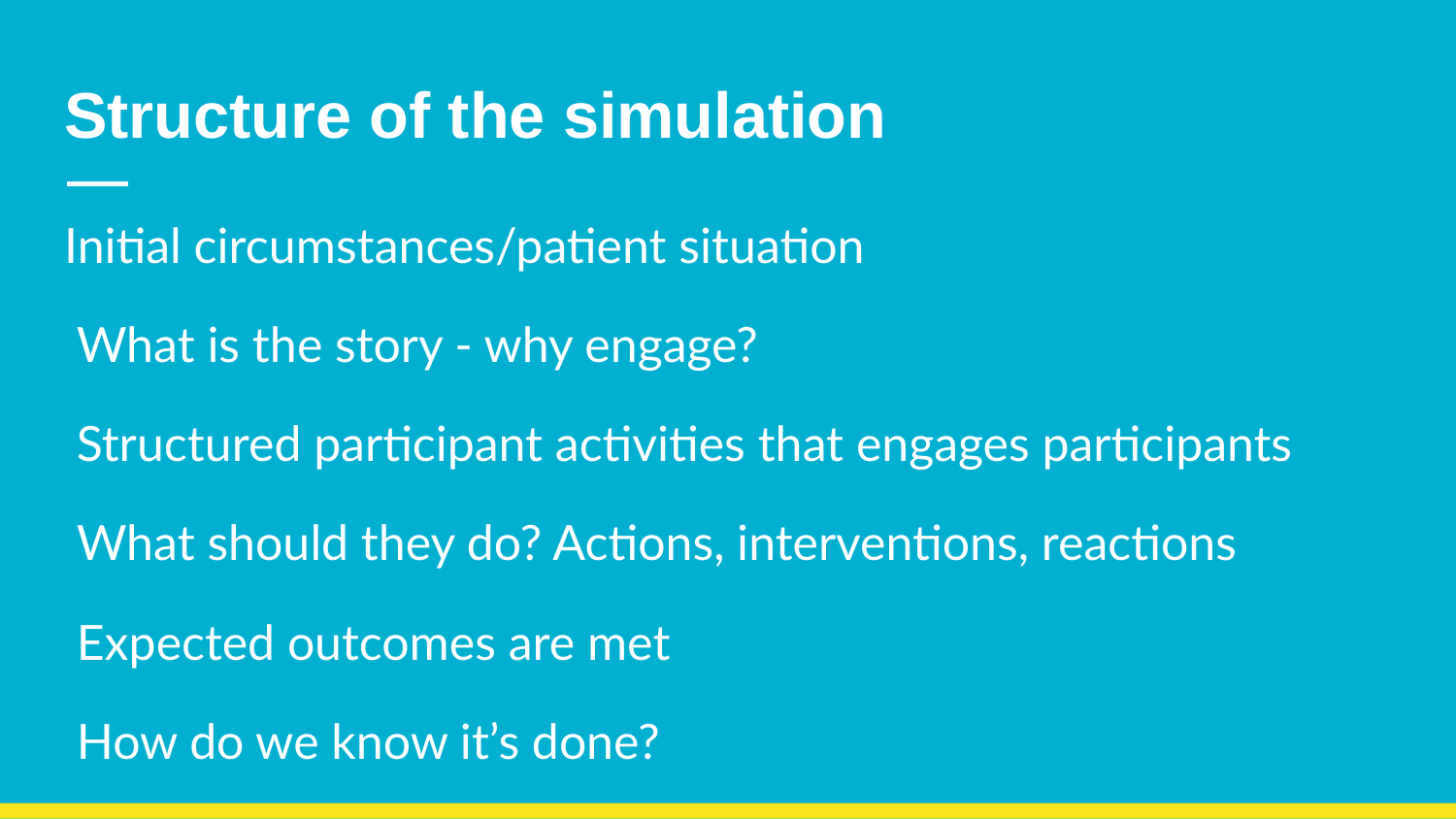

# Structure of the simulation
Initial circumstances/patient situation
What is the story - why engage?
Structured participant activities that engages participants
What should they do? Actions, interventions, reactions
Expected outcomes are met
How do we know it’s done?